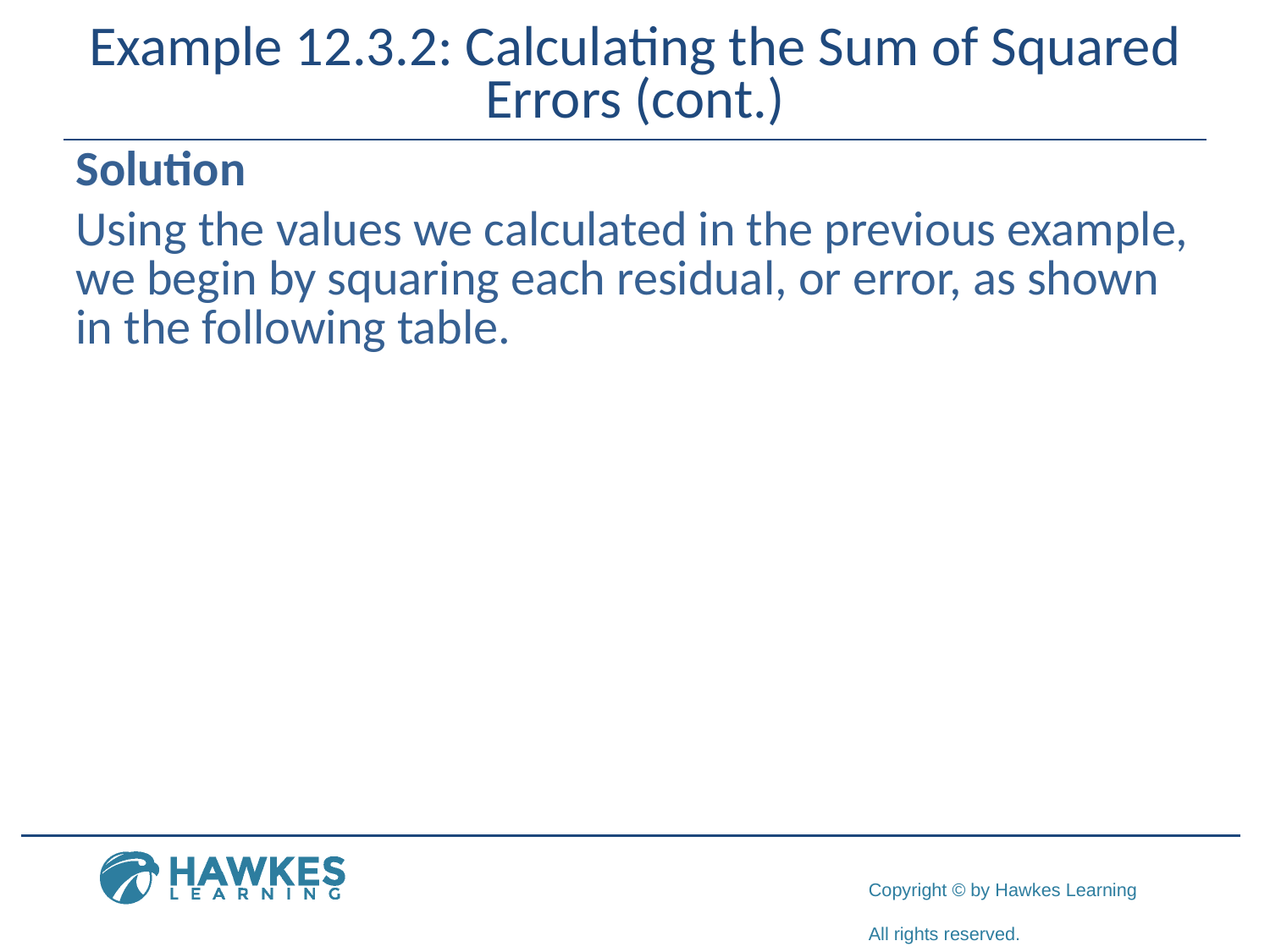

# Example 12.3.2: Calculating the Sum of Squared Errors (cont.)
Solution
Using the values we calculated in the previous example, we begin by squaring each residual, or error, as shown in the following table.